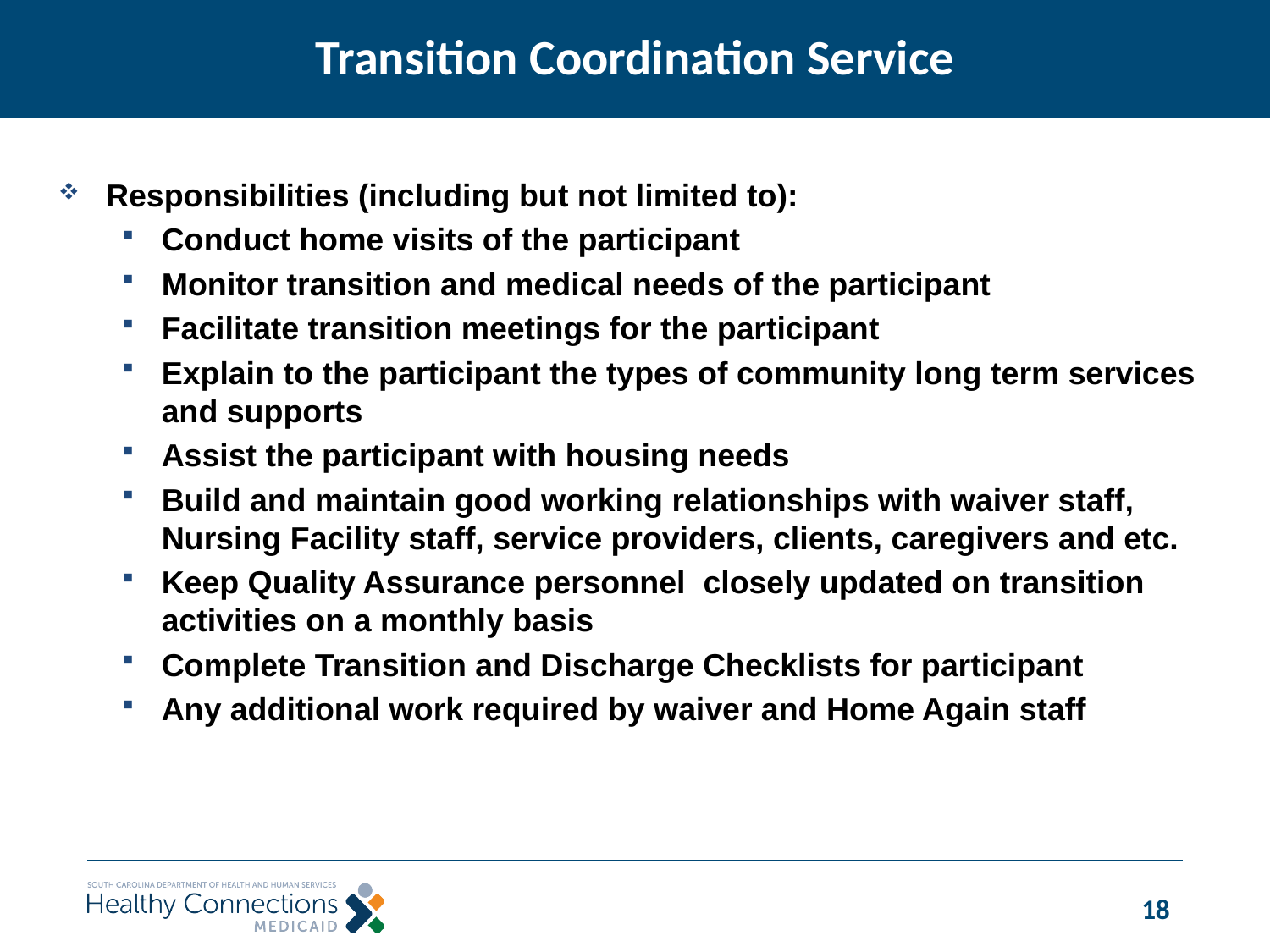

# Transition Coordination Service
Responsibilities (including but not limited to):
Conduct home visits of the participant
Monitor transition and medical needs of the participant
Facilitate transition meetings for the participant
Explain to the participant the types of community long term services and supports
Assist the participant with housing needs
Build and maintain good working relationships with waiver staff, Nursing Facility staff, service providers, clients, caregivers and etc.
Keep Quality Assurance personnel  closely updated on transition activities on a monthly basis
Complete Transition and Discharge Checklists for participant
Any additional work required by waiver and Home Again staff
18